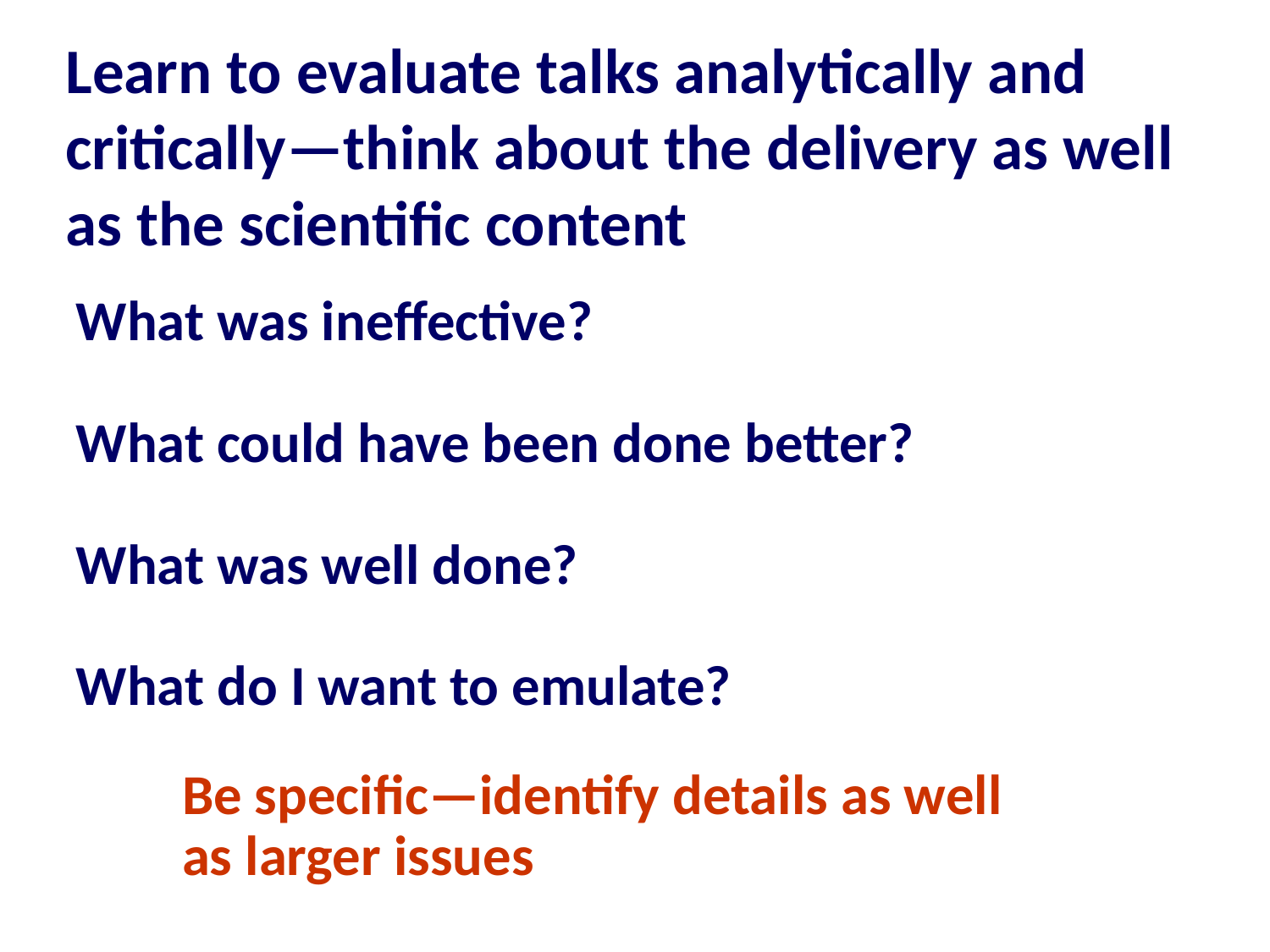

# Learn to evaluate talks analytically and critically—think about the delivery as well as the scientific content
What was ineffective?

What could have been done better?

What was well done?

What do I want to emulate?
Be specific—identify details as well as larger issues